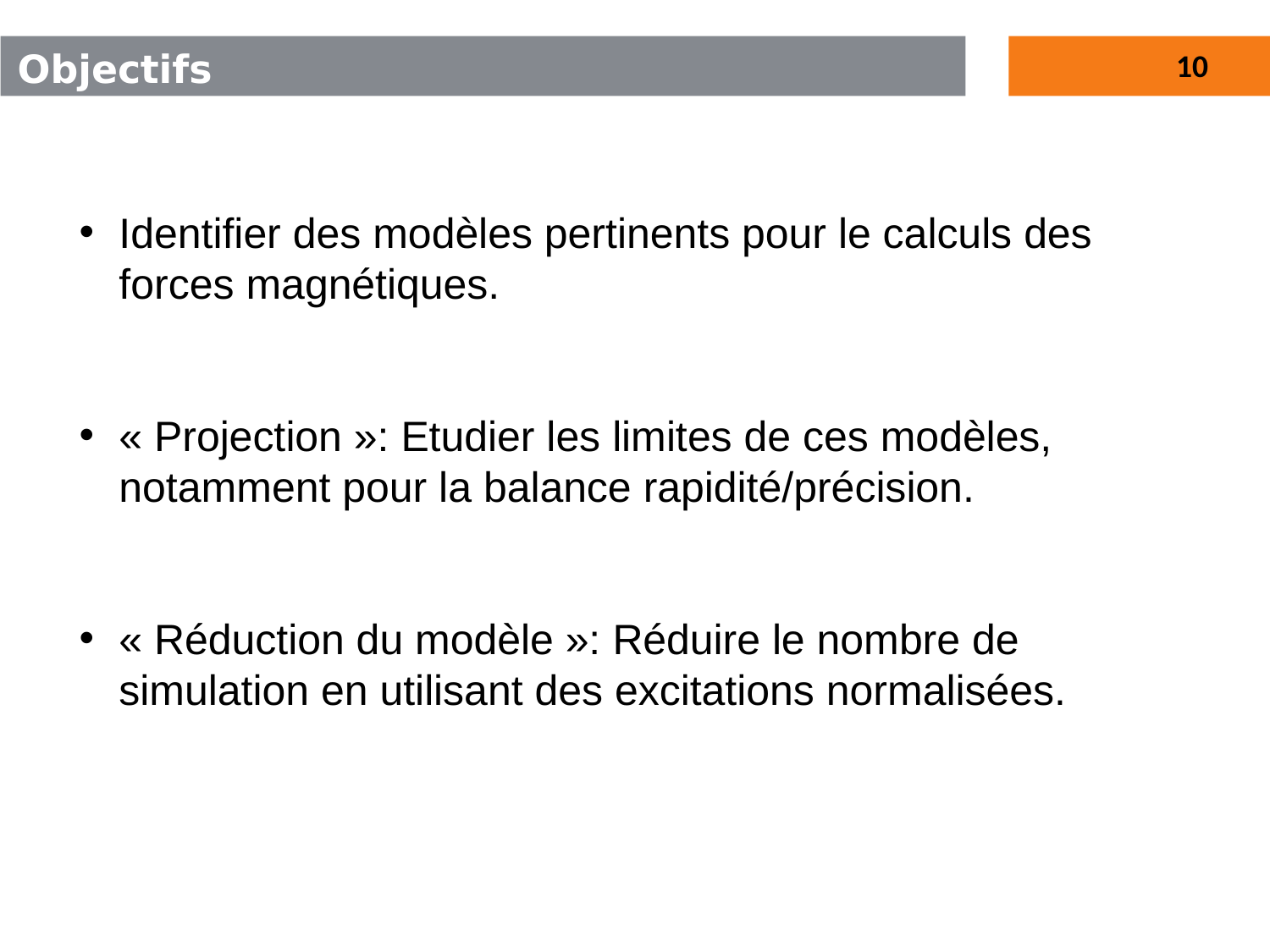

# Objectifs
Identifier des modèles pertinents pour le calculs des forces magnétiques.

« Projection »: Etudier les limites de ces modèles, notamment pour la balance rapidité/précision.

« Réduction du modèle »: Réduire le nombre de simulation en utilisant des excitations normalisées.